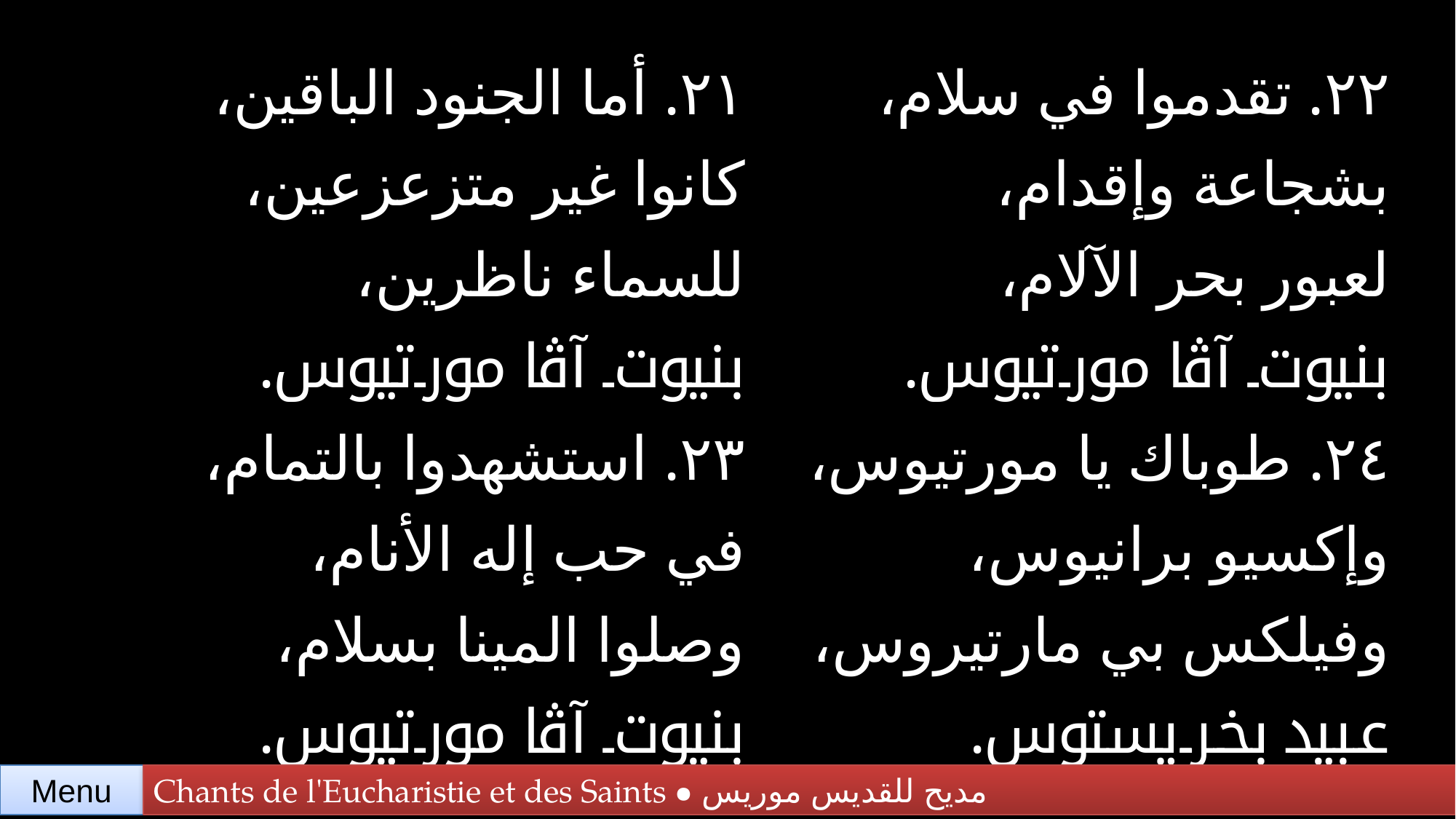

| ٢١. أما الجنود الباقين، كانوا غير متزعزعين، للسماء ناظرين، بنيوت آڤا مورتيوس. | ٢٢. تقدموا في سلام، بشجاعة وإقدام، لعبور بحر الآلام، بنيوت آڤا مورتيوس. |
| --- | --- |
| ٢٣. استشهدوا بالتمام، في حب إله الأنام، وصلوا المينا بسلام، بنيوت آڤا مورتيوس. | ٢٤. طوباك يا مورتيوس، وإكسيو برانيوس، وفيلكس بي مارتيروس، عبيد بخريستوس. |
Chants de l'Eucharistie et des Saints • مديح للقديس موريس
Menu